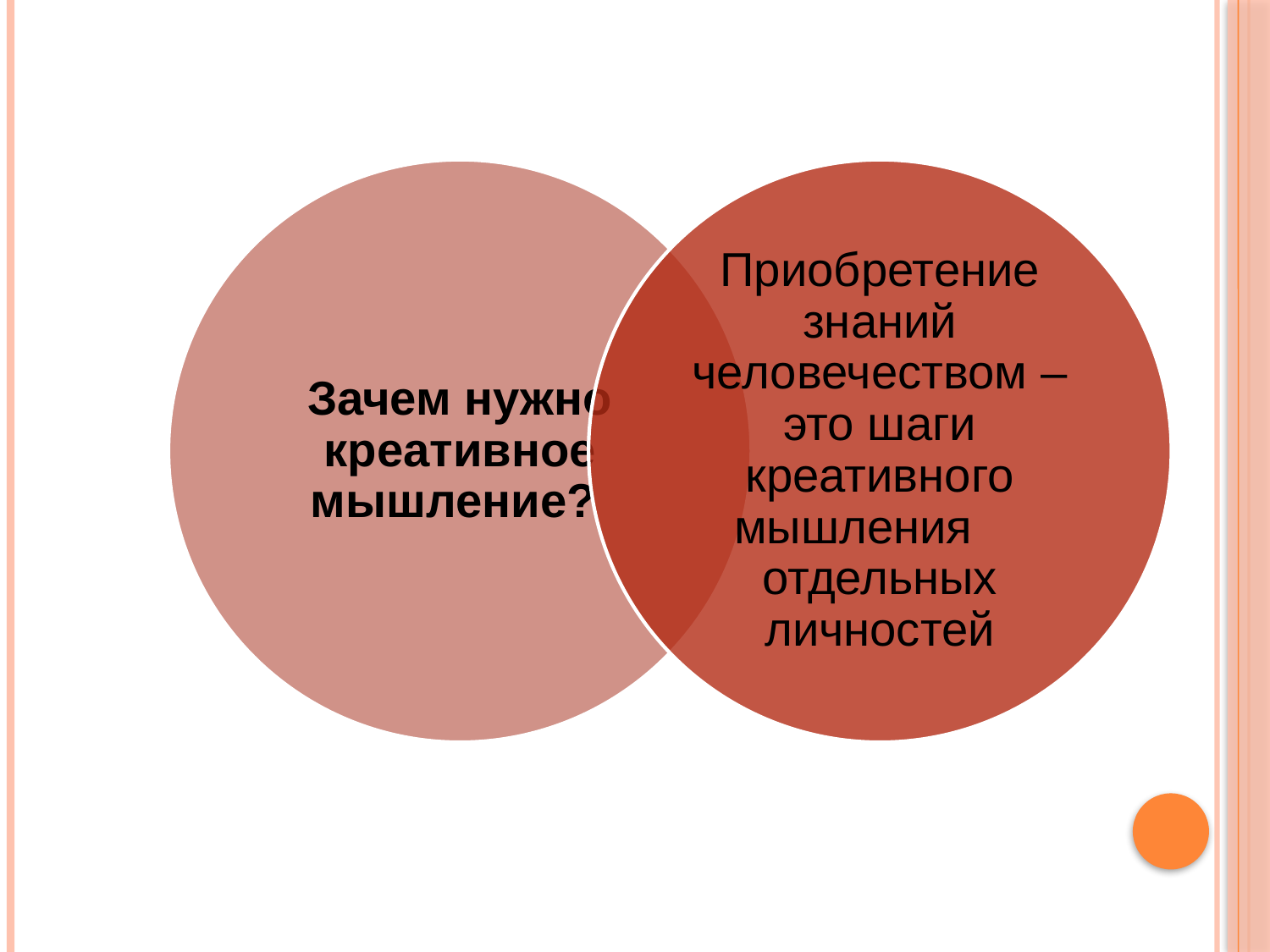

Зачем нужно креативное мышление?
Приобретение знаний человечеством – это шаги креативного мышления     отдельных личностей